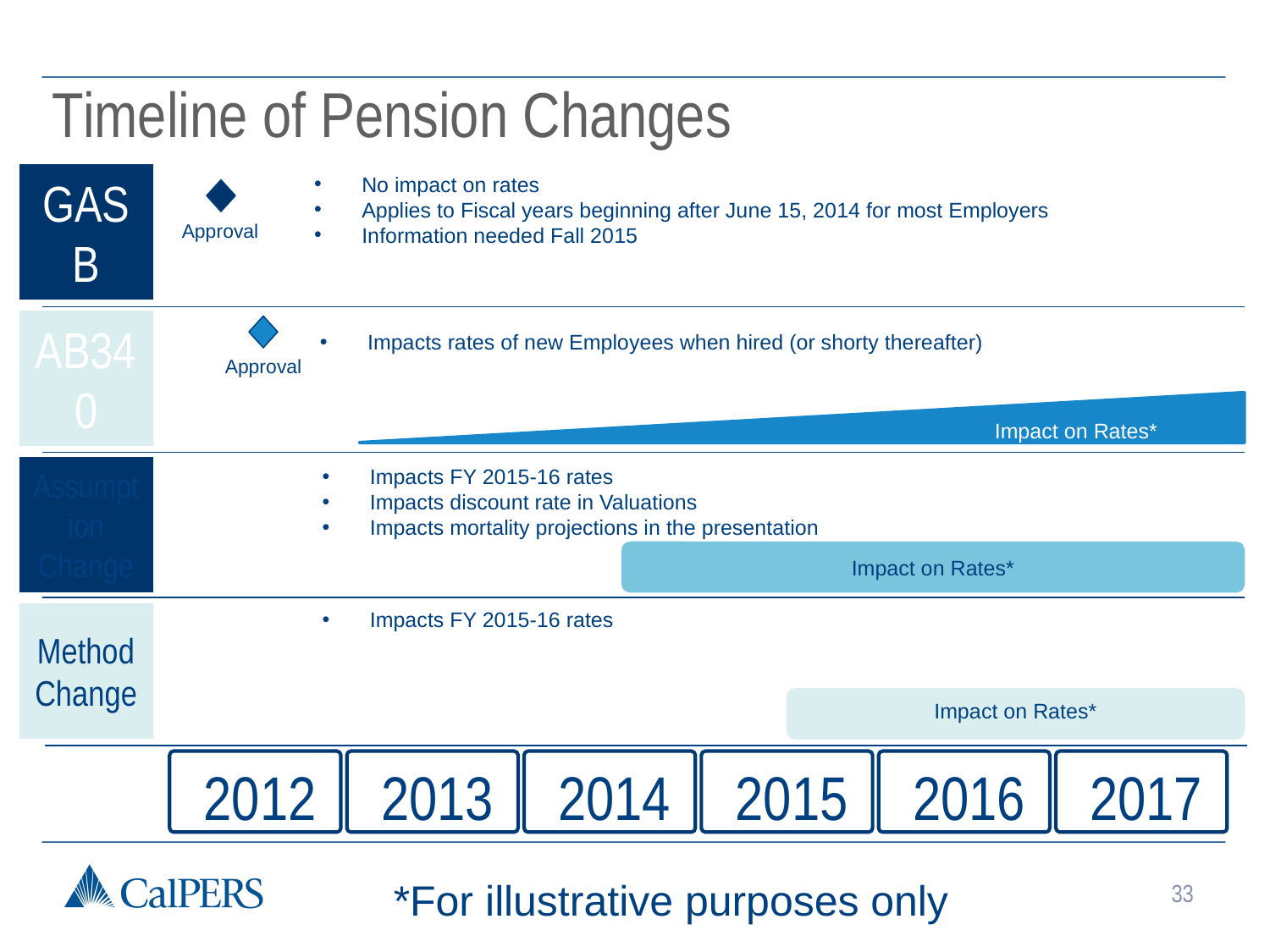

# Timeline of Pension Changes
GASB
AB340
Method Change
Assumption Change
No impact on rates
Applies to Fiscal years beginning after June 15, 2014 for most Employers
Information needed Fall 2015

Approval

Impacts rates of new Employees when hired (or shorty thereafter)
Approval
Impact on Rates*
Impacts FY 2015-16 rates
Impacts discount rate in Valuations
Impacts mortality projections in the presentation
Impact on Rates*
Impacts FY 2015-16 rates
Impact on Rates*

2012
2013
2014
2015
2016
2017
*For illustrative purposes only
33